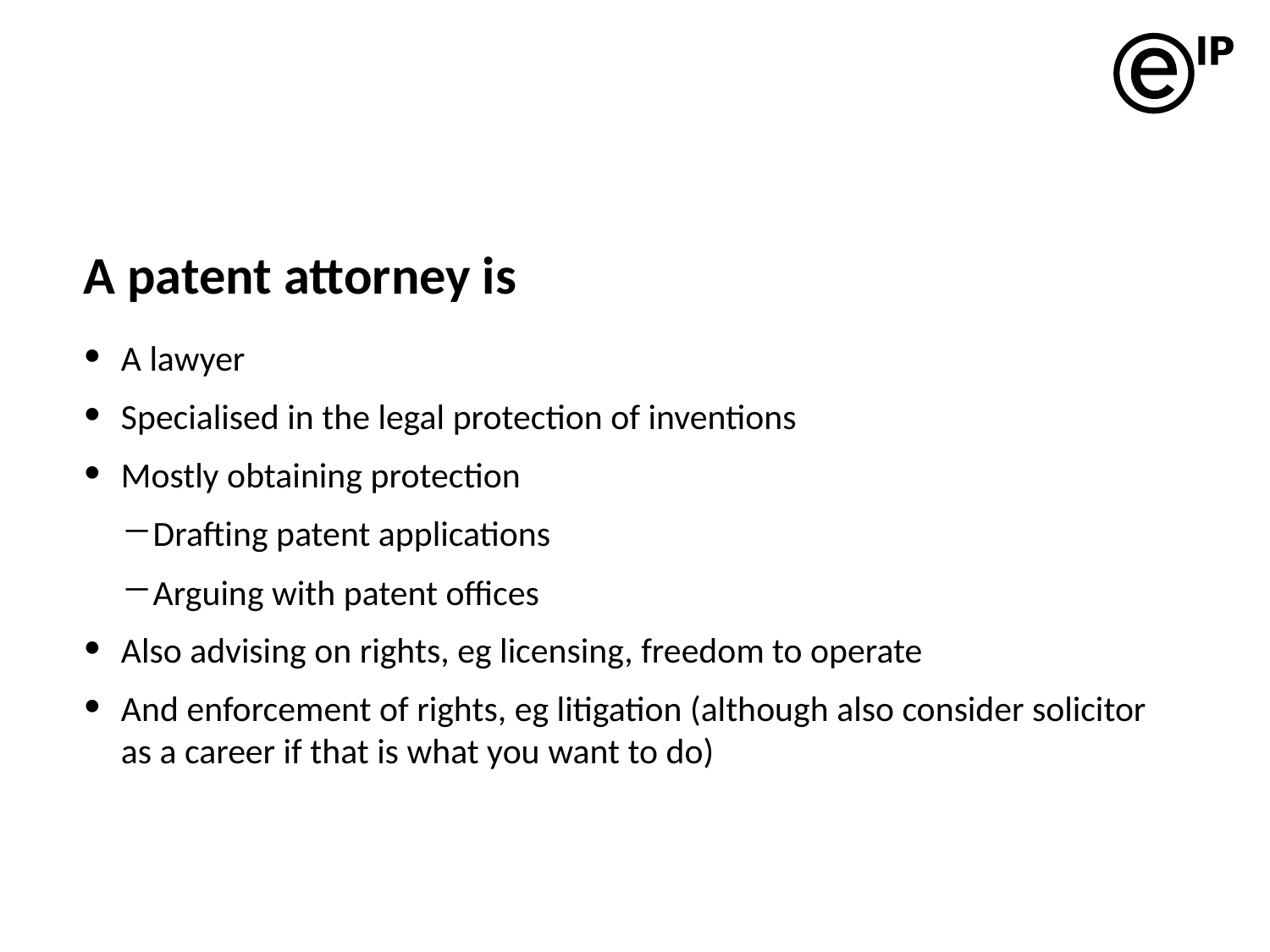

# A patent attorney is
A lawyer
Specialised in the legal protection of inventions
Mostly obtaining protection
Drafting patent applications
Arguing with patent offices
Also advising on rights, eg licensing, freedom to operate
And enforcement of rights, eg litigation (although also consider solicitor as a career if that is what you want to do)